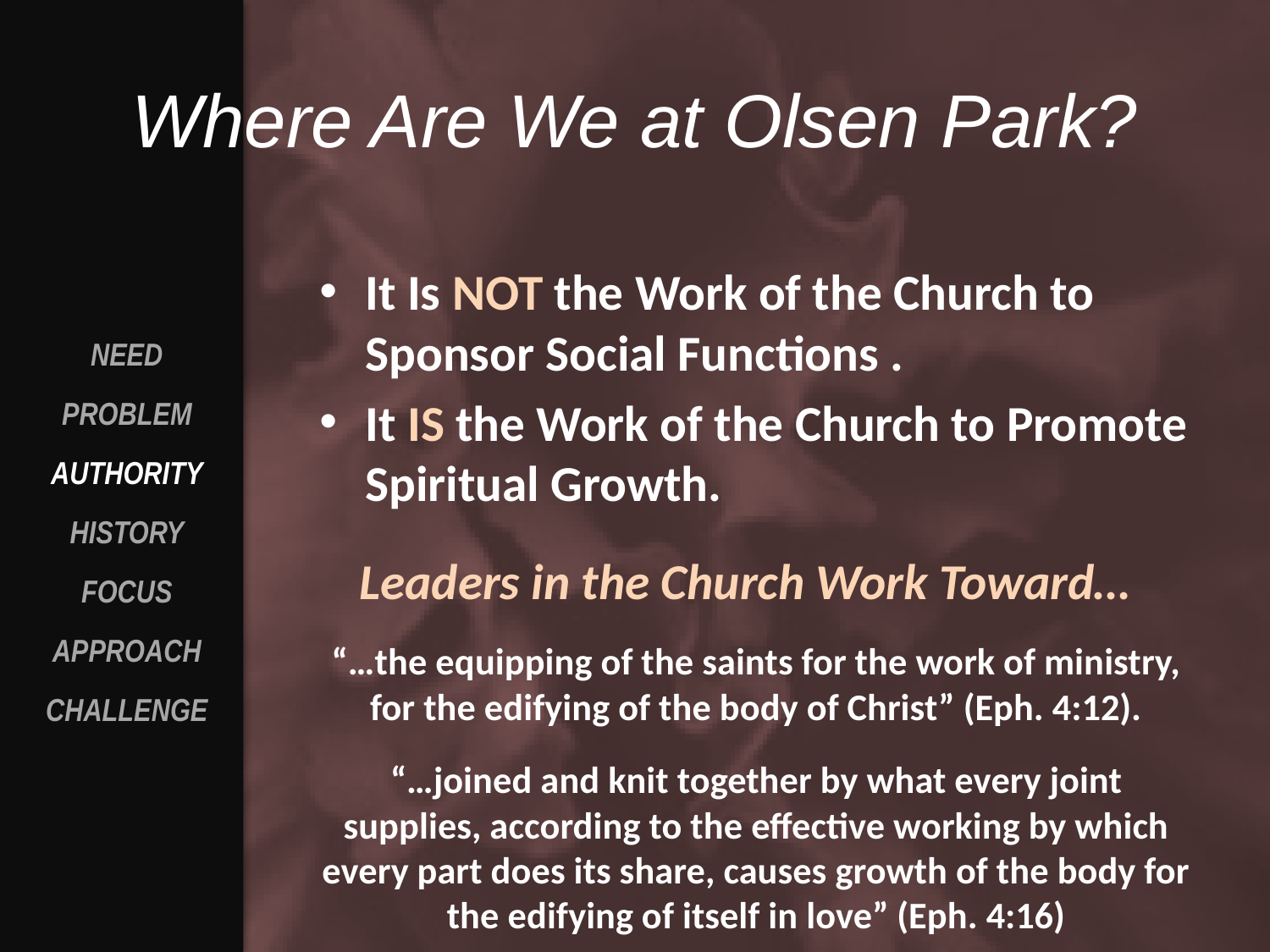

# Where Are We at Olsen Park?
It Is NOT the Work of the Church to Sponsor Social Functions .
It IS the Work of the Church to Promote Spiritual Growth.
Leaders in the Church Work Toward…
“…the equipping of the saints for the work of ministry, for the edifying of the body of Christ” (Eph. 4:12).
“…joined and knit together by what every joint supplies, according to the effective working by which every part does its share, causes growth of the body for the edifying of itself in love” (Eph. 4:16)
NEED
PROBLEM
AUTHORITY
HISTORY
FOCUS
APPROACH
CHALLENGE